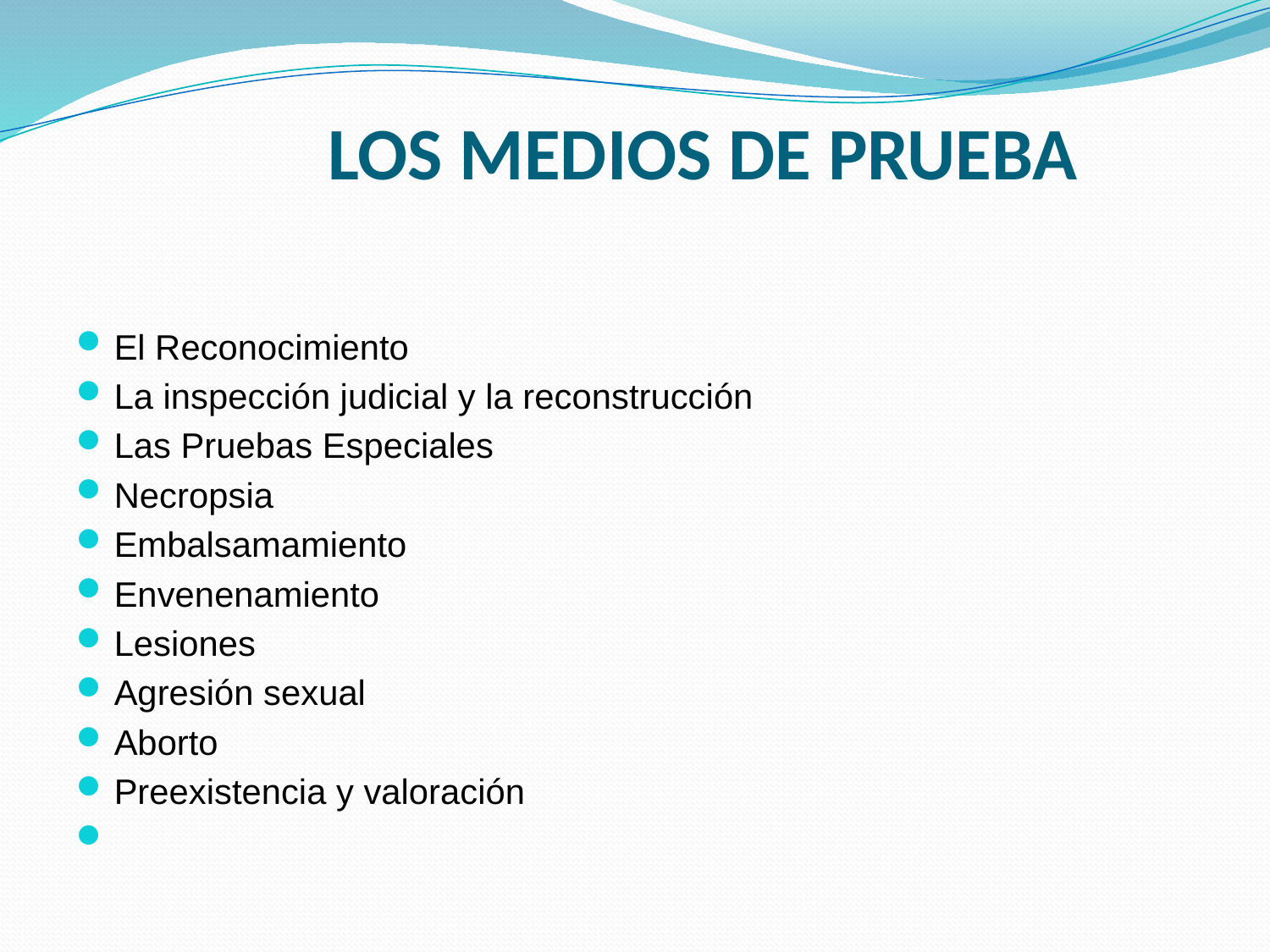

# LOS MEDIOS DE PRUEBA

El Reconocimiento
La inspección judicial y la reconstrucción
Las Pruebas Especiales
Necropsia
Embalsamamiento
Envenenamiento
Lesiones
Agresión sexual
Aborto
Preexistencia y valoración